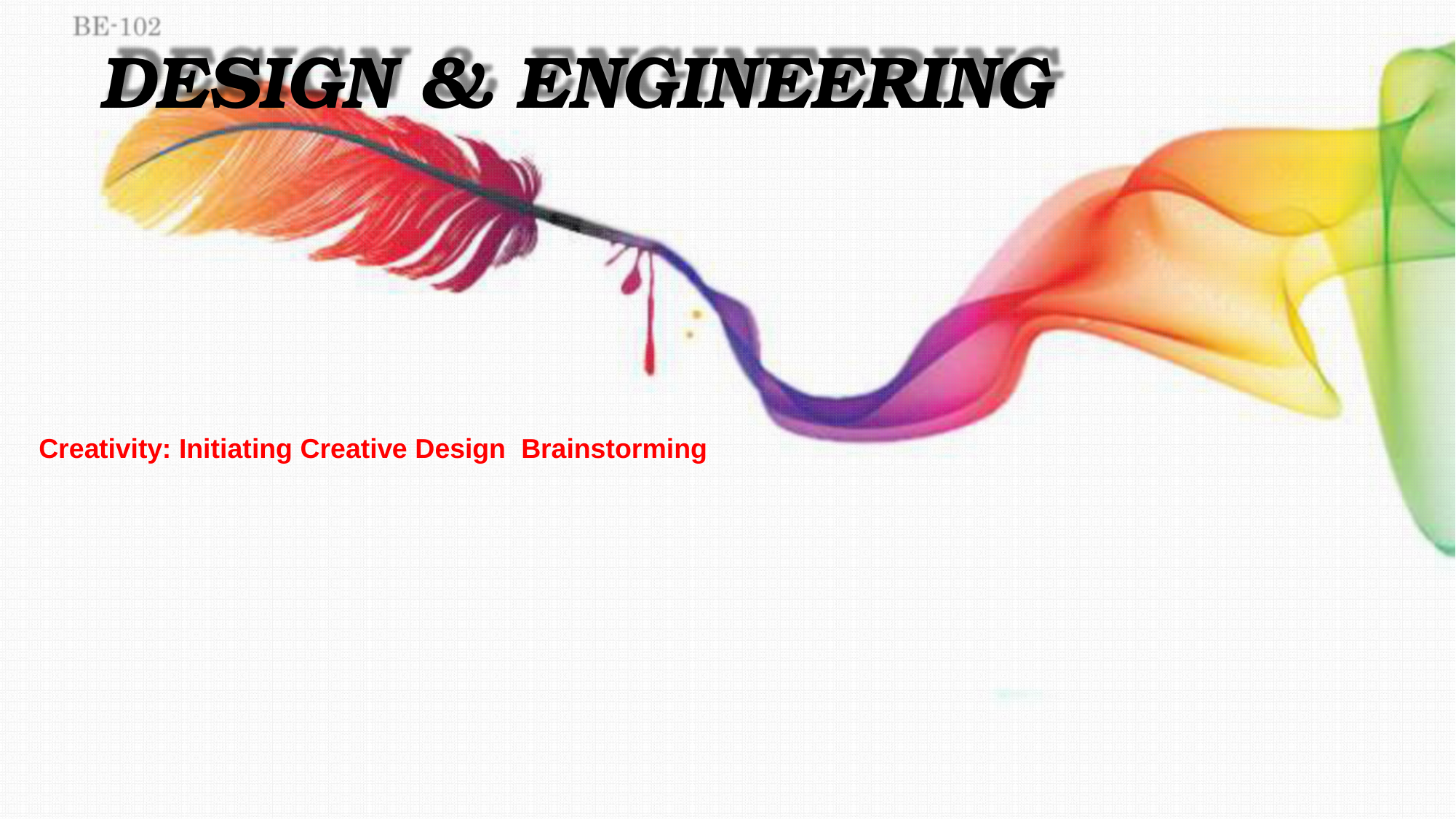

# DESIGN & ENGINEERING
Creativity: Initiating Creative Design  Brainstorming